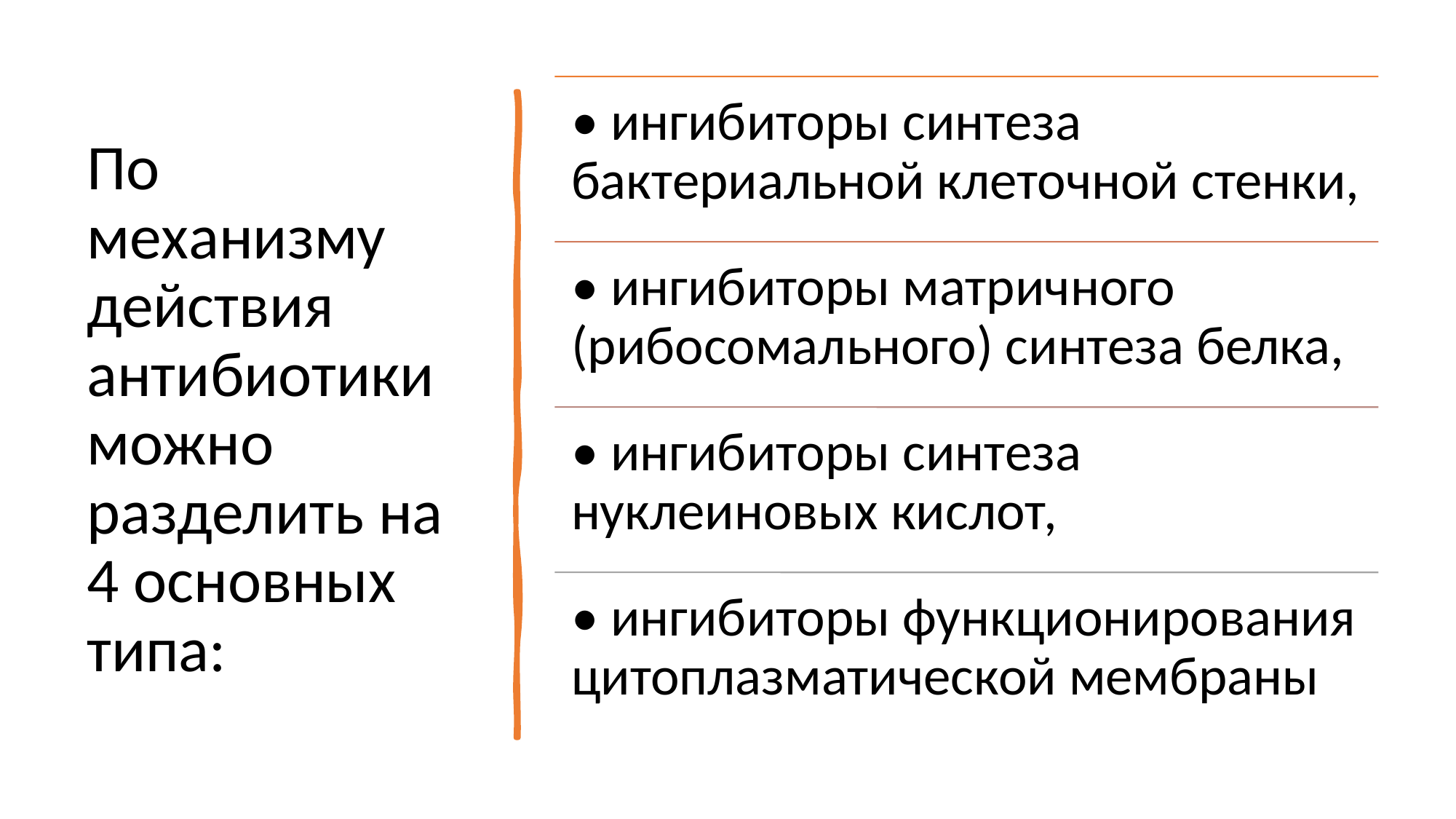

• ингибиторы синтеза бактериальной клеточной стенки,
• ингибиторы матричного (рибосомального) синтеза белка,
• ингибиторы синтеза нуклеиновых кислот,
• ингибиторы функционирования цитоплазматической мембраны
# По механизму действия антибиотики можно разделить на 4 основных типа: